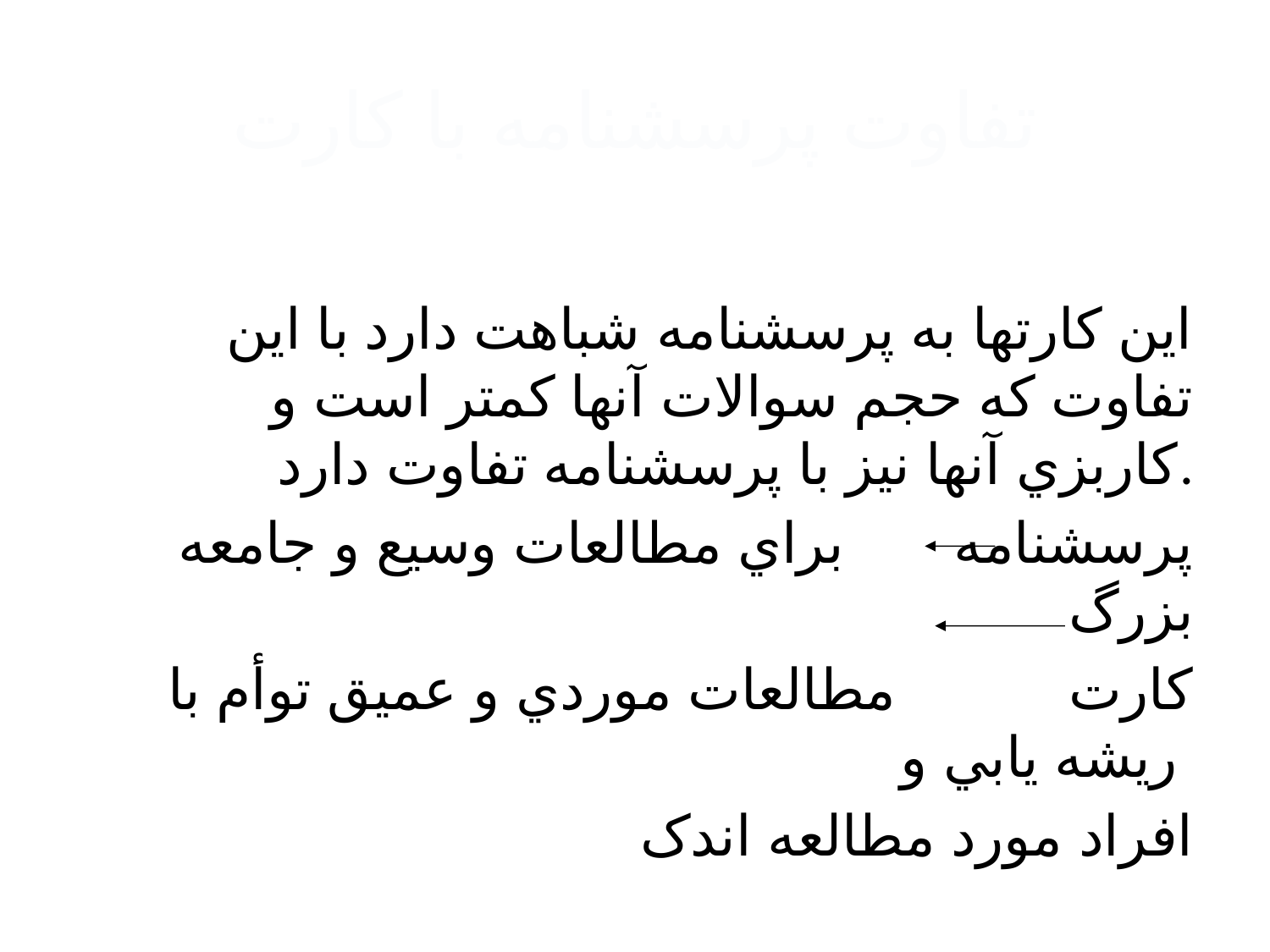

# تفاوت پرسشنامه با کارت
اين کارتها به پرسشنامه شباهت دارد با اين تفاوت که حجم سوالات آنها کمتر است و کاربزي آنها نيز با پرسشنامه تفاوت دارد.
پرسشنامه       براي مطالعات وسيع و جامعه بزرگ
کارت           مطالعات موردي و عميق توأم با ريشه يابي و
                  افراد مورد مطالعه اندک